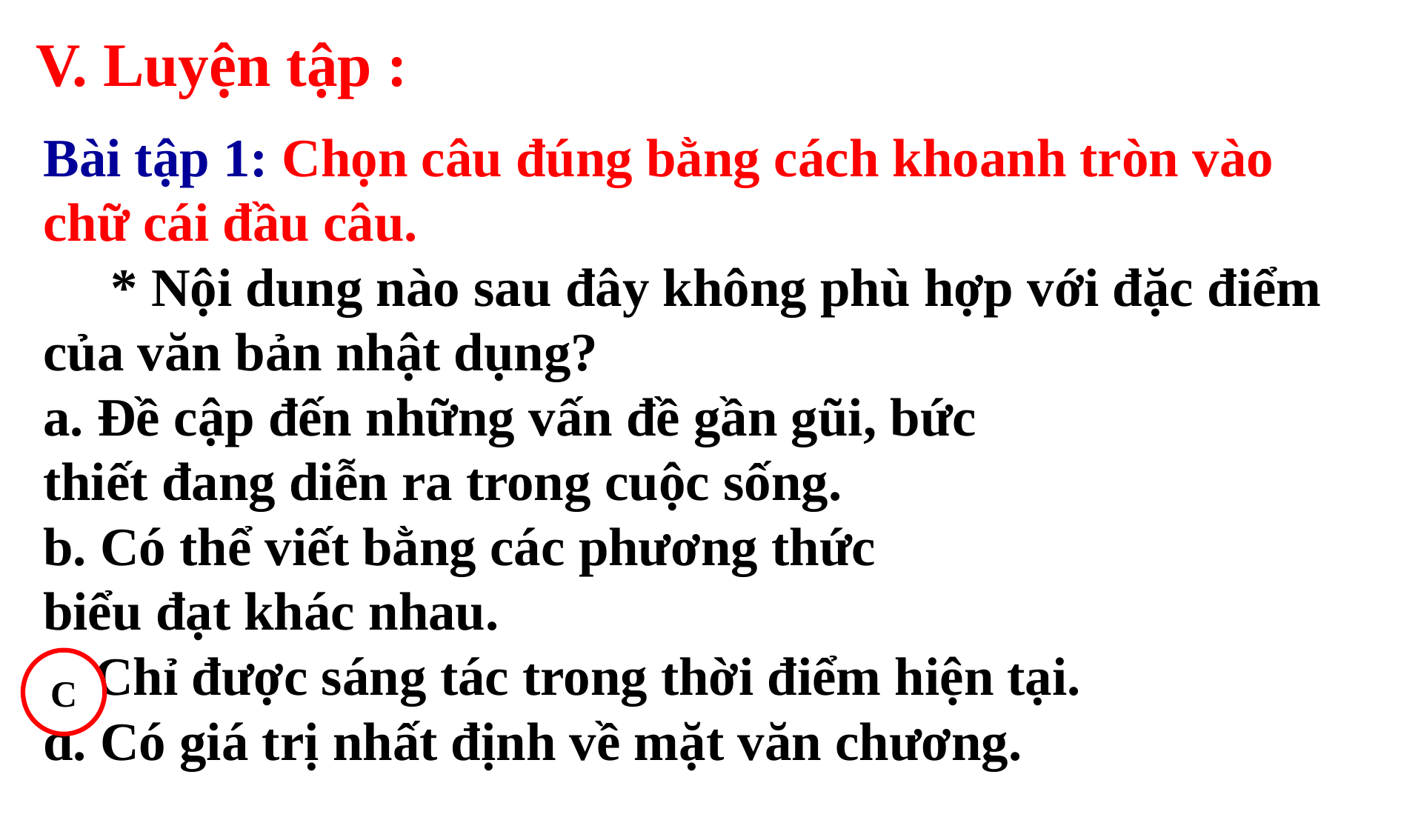

V. Luyện tập :

Bài tập 1: Chọn câu đúng bằng cách khoanh tròn vào chữ cái đầu câu.
     * Nội dung nào sau đây không phù hợp với đặc điểm của văn bản nhật dụng?
a. Đề cập đến những vấn đề gần gũi, bức
thiết đang diễn ra trong cuộc sống.
b. Có thể viết bằng các phương thức
biểu đạt khác nhau.
c. Chỉ được sáng tác trong thời điểm hiện tại.
d. Có giá trị nhất định về mặt văn chương.
C